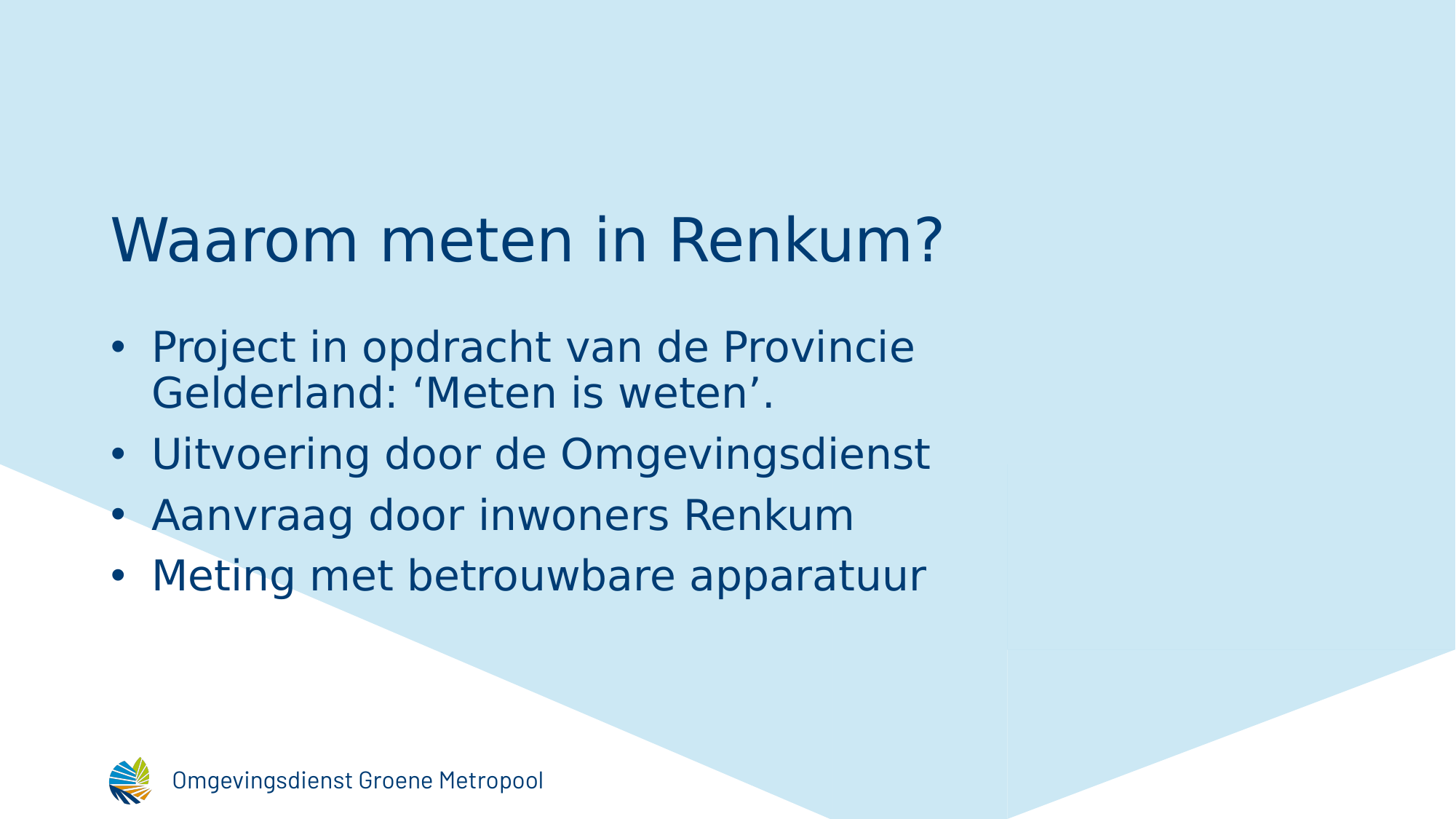

# Waarom meten in Renkum?
Project in opdracht van de Provincie Gelderland: ‘Meten is weten’.
Uitvoering door de Omgevingsdienst
Aanvraag door inwoners Renkum
Meting met betrouwbare apparatuur

Omgevingsdienst Groene Metropool